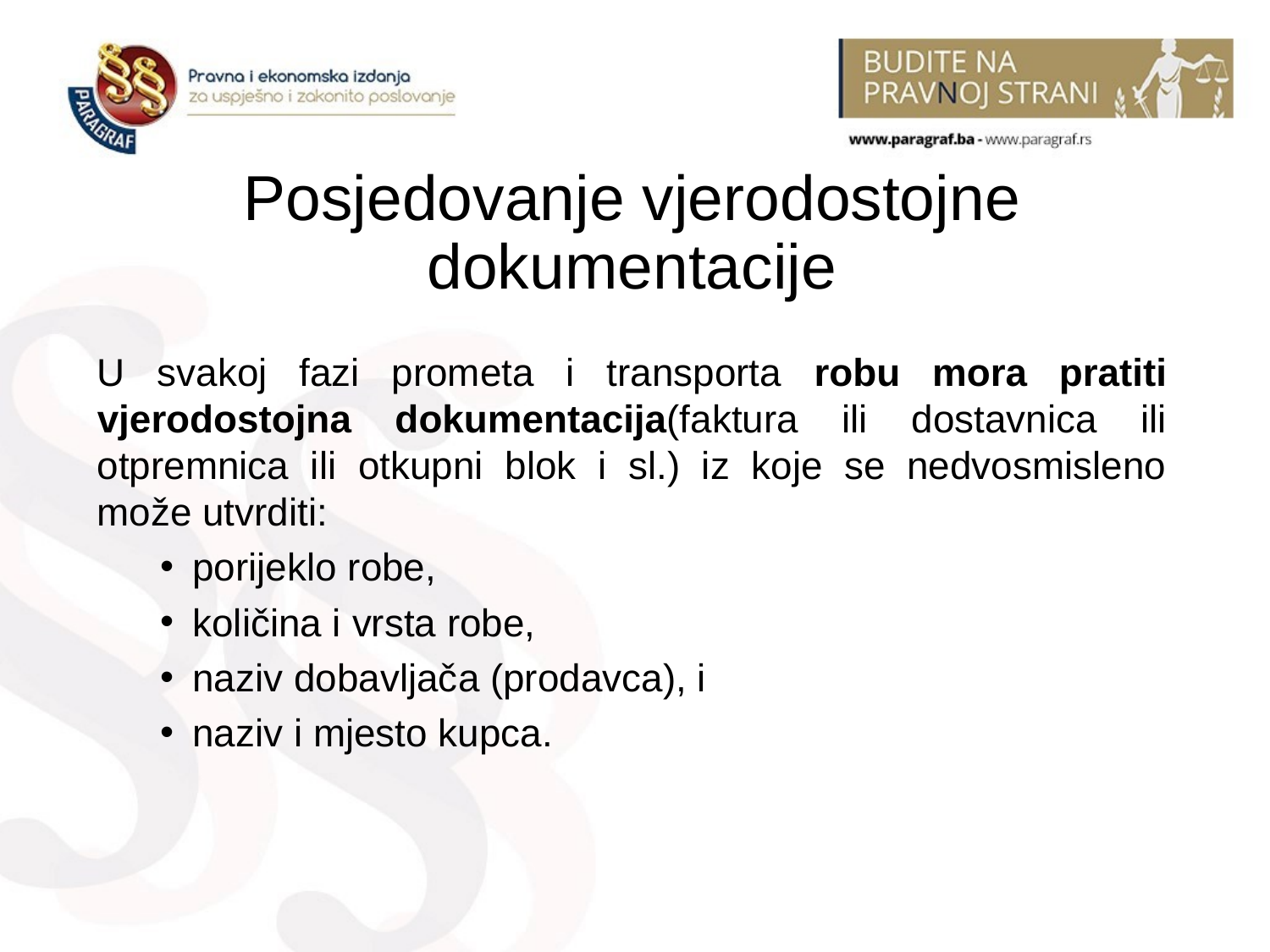

# Posjedovanje vjerodostojne dokumentacije
U svakoj fazi prometa i transporta robu mora pratiti vjerodostojna dokumentacija(faktura ili dostavnica ili otpremnica ili otkupni blok i sl.) iz koje se nedvosmisleno može utvrditi:
porijeklo robe,
količina i vrsta robe,
naziv dobavljača (prodavca), i
naziv i mjesto kupca.